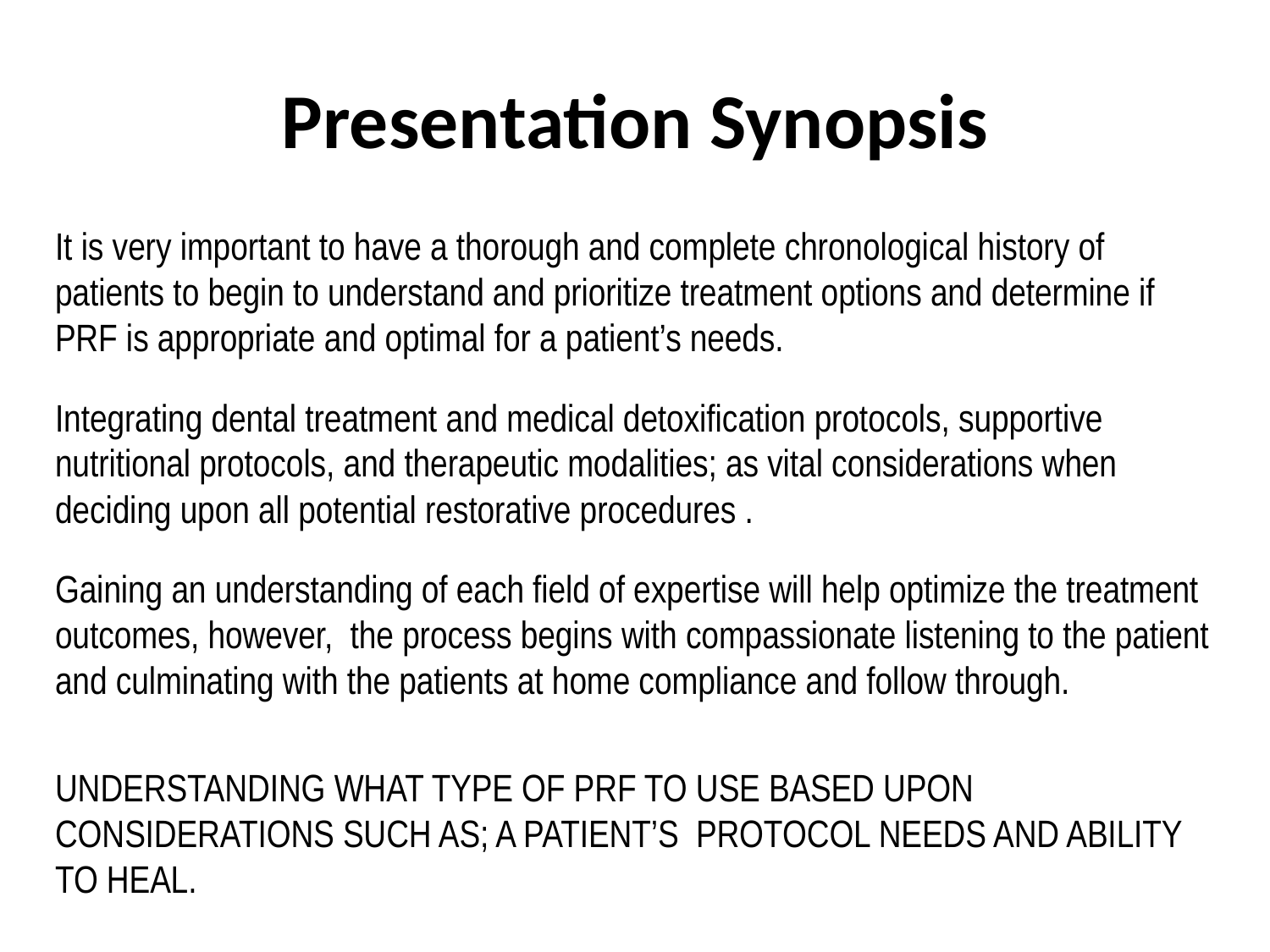

# Presentation Synopsis

It is very important to have a thorough and complete chronological history of patients to begin to understand and prioritize treatment options and determine if PRF is appropriate and optimal for a patient’s needs.

Integrating dental treatment and medical detoxification protocols, supportive nutritional protocols, and therapeutic modalities; as vital considerations when deciding upon all potential restorative procedures .

Gaining an understanding of each field of expertise will help optimize the treatment outcomes, however,  the process begins with compassionate listening to the patient and culminating with the patients at home compliance and follow through.

UNDERSTANDING WHAT TYPE OF PRF TO USE BASED UPON CONSIDERATIONS SUCH AS; A PATIENT’S  PROTOCOL NEEDS AND ABILITY TO HEAL.